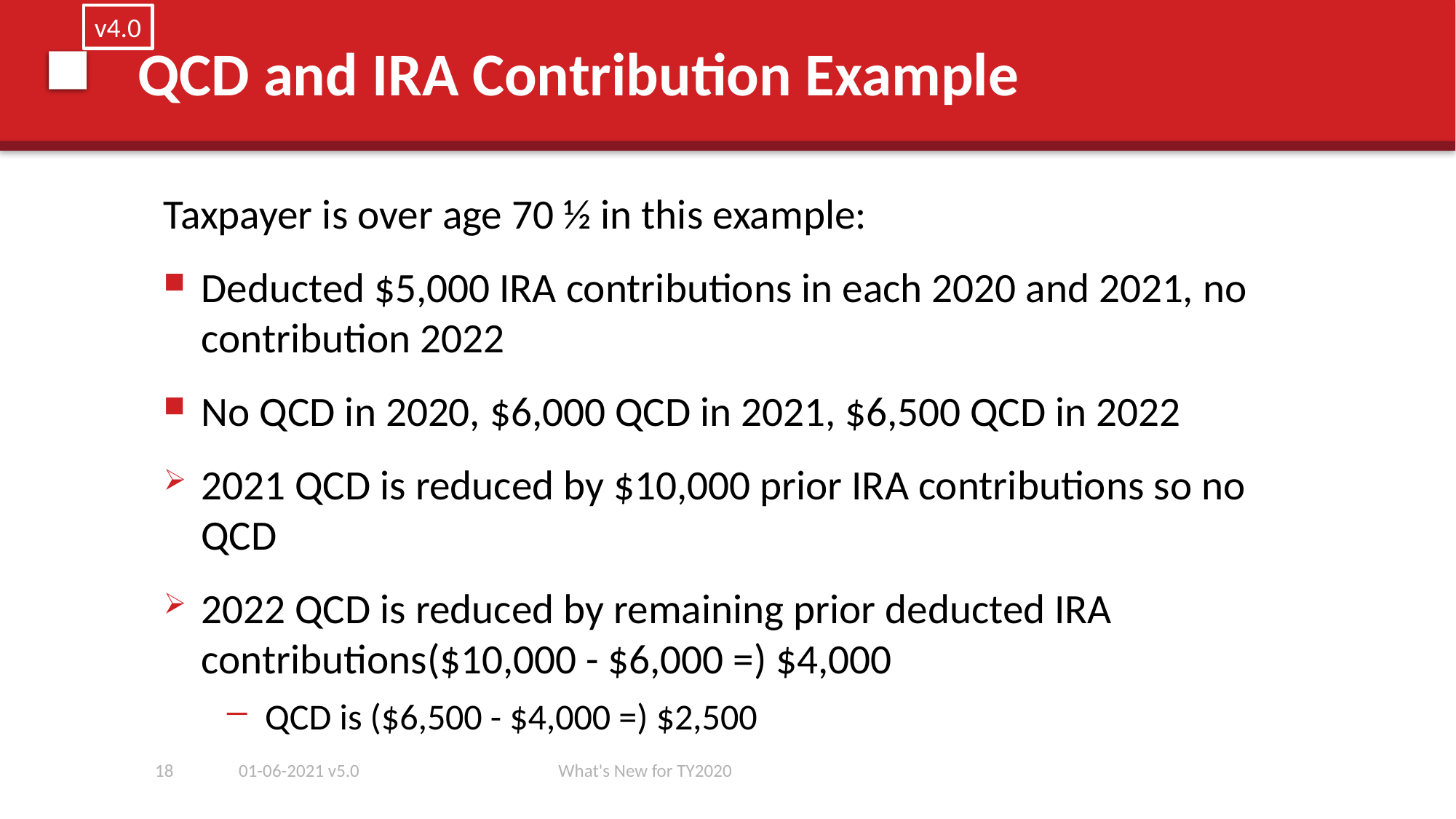

# QCD and IRA Contribution Example
v4.0
Taxpayer is over age 70 ½ in this example:
Deducted $5,000 IRA contributions in each 2020 and 2021, no contribution 2022
No QCD in 2020, $6,000 QCD in 2021, $6,500 QCD in 2022
2021 QCD is reduced by $10,000 prior IRA contributions so no QCD
2022 QCD is reduced by remaining prior deducted IRA contributions($10,000 - $6,000 =) $4,000
QCD is ($6,500 - $4,000 =) $2,500
18
01-06-2021 v5.0
What's New for TY2020